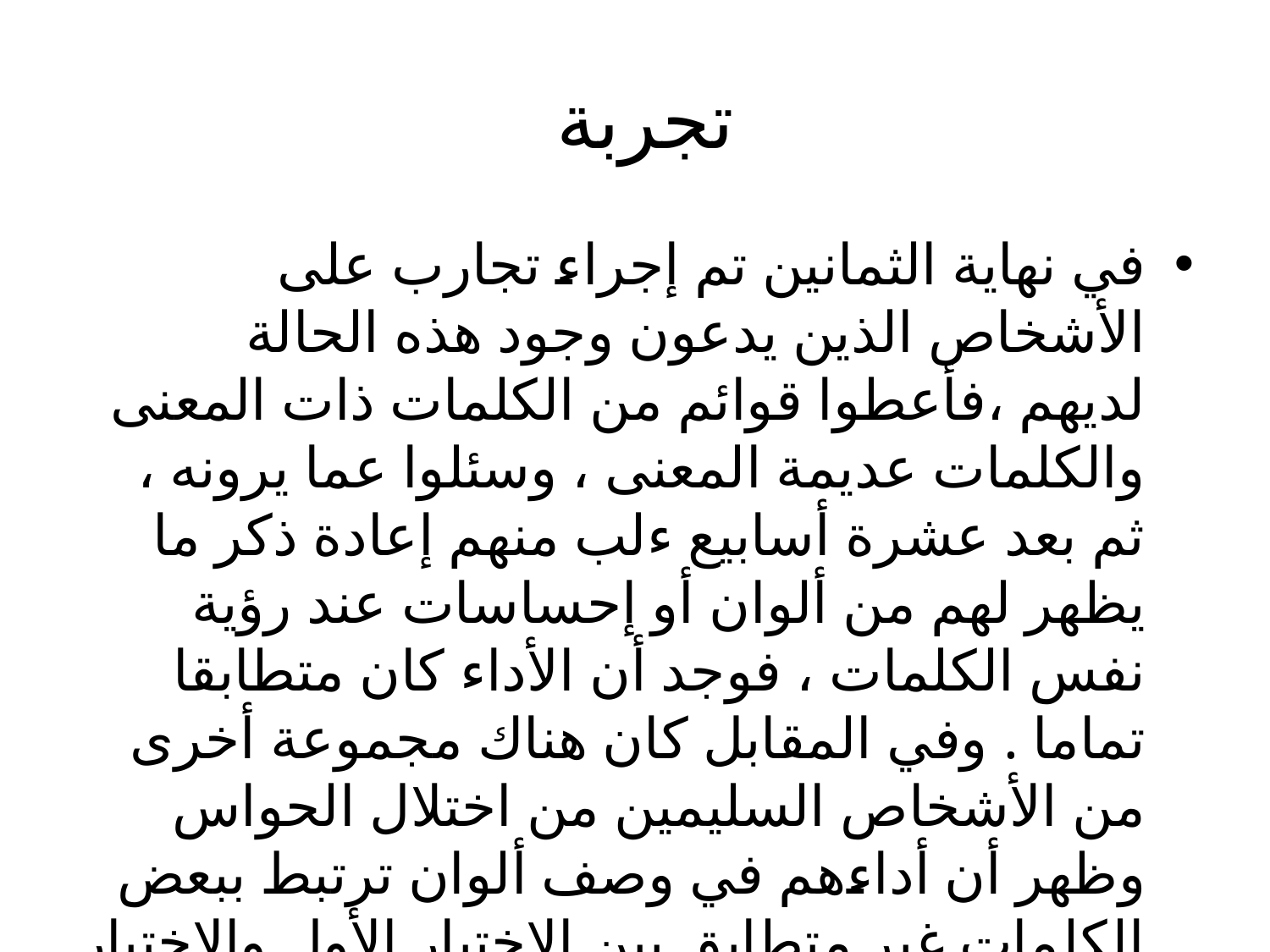

# تجربة
في نهاية الثمانين تم إجراء تجارب على الأشخاص الذين يدعون وجود هذه الحالة لديهم ،فأعطوا قوائم من الكلمات ذات المعنى والكلمات عديمة المعنى ، وسئلوا عما يرونه ، ثم بعد عشرة أسابيع ءلب منهم إعادة ذكر ما يظهر لهم من ألوان أو إحساسات عند رؤية نفس الكلمات ، فوجد أن الأداء كان متطابقا تماما . وفي المقابل كان هناك مجموعة أخرى من الأشخاص السليمين من اختلال الحواس وظهر أن أداءهم في وصف ألوان ترتبط ببعض الكلمات غير متطابق بين الاختبار الأول والاختبار الثاني .